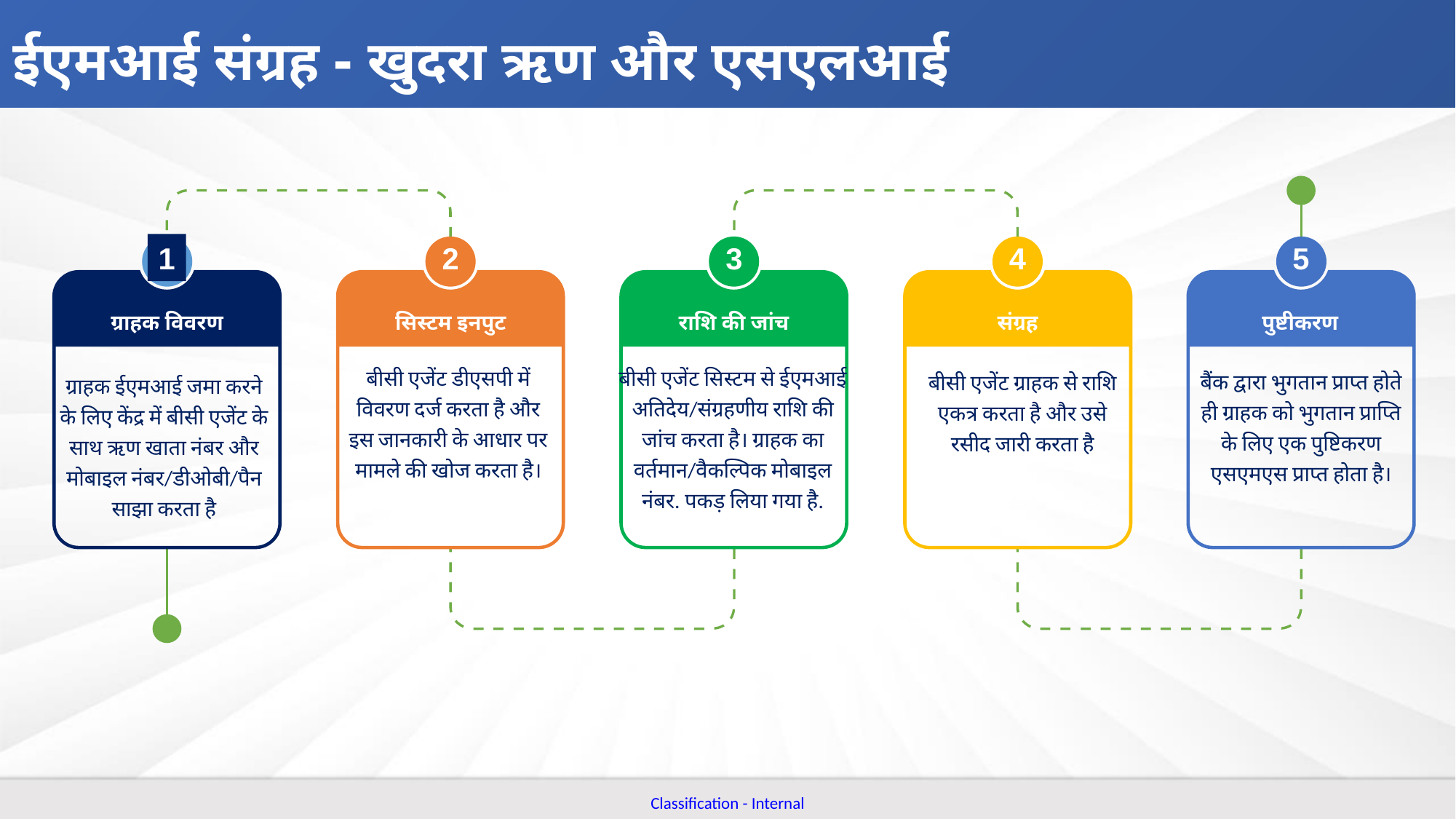

ईएमआई संग्रह - खुदरा ऋण और एसएलआई

1
2
3
4
5

ग्राहक विवरण
सिस्टम इनपुट
राशि की जांच
संग्रह
पुष्टीकरण
ग्राहक ईएमआई जमा करने के लिए केंद्र में बीसी एजेंट के साथ ऋण खाता नंबर और मोबाइल नंबर/डीओबी/पैन साझा करता है

बीसी एजेंट सिस्टम से ईएमआई अतिदेय/संग्रहणीय राशि की जांच करता है। ग्राहक का वर्तमान/वैकल्पिक मोबाइल नंबर. पकड़ लिया गया है.
बीसी एजेंट डीएसपी में विवरण दर्ज करता है और इस जानकारी के आधार पर मामले की खोज करता है।
बैंक द्वारा भुगतान प्राप्त होते ही ग्राहक को भुगतान प्राप्ति के लिए एक पुष्टिकरण एसएमएस प्राप्त होता है।
बीसी एजेंट ग्राहक से राशि एकत्र करता है और उसे रसीद जारी करता है